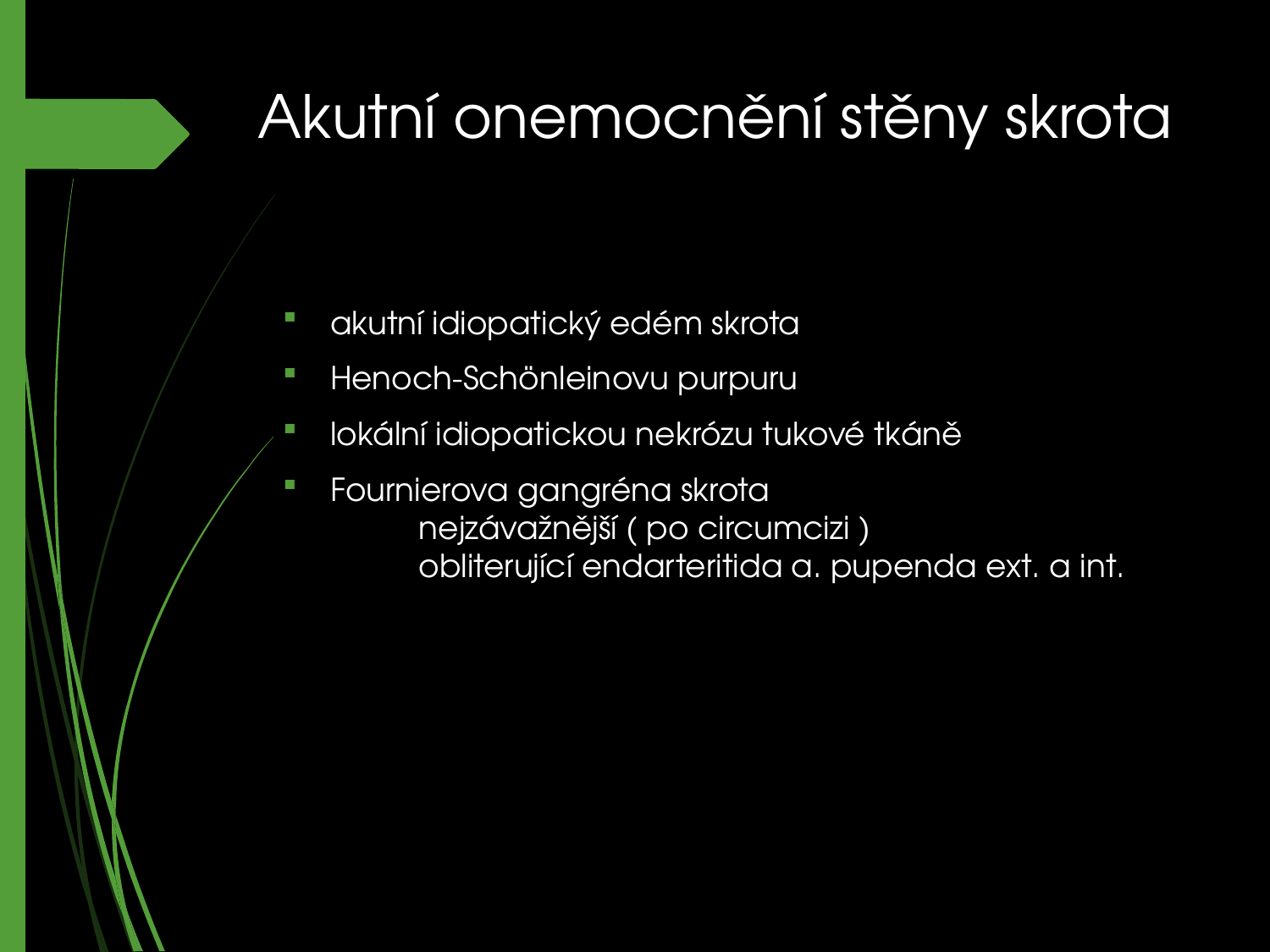

# Akutní onemocnění stěny skrota
akutní idiopatický edém skrota
Henoch-Schönleinovu purpuru
lokální idiopatickou nekrózu tukové tkáně
Fournierova gangréna skrota
          nejzávažnější ( po circumcizi )
          obliterující endarteritida a. pupenda ext. a int.